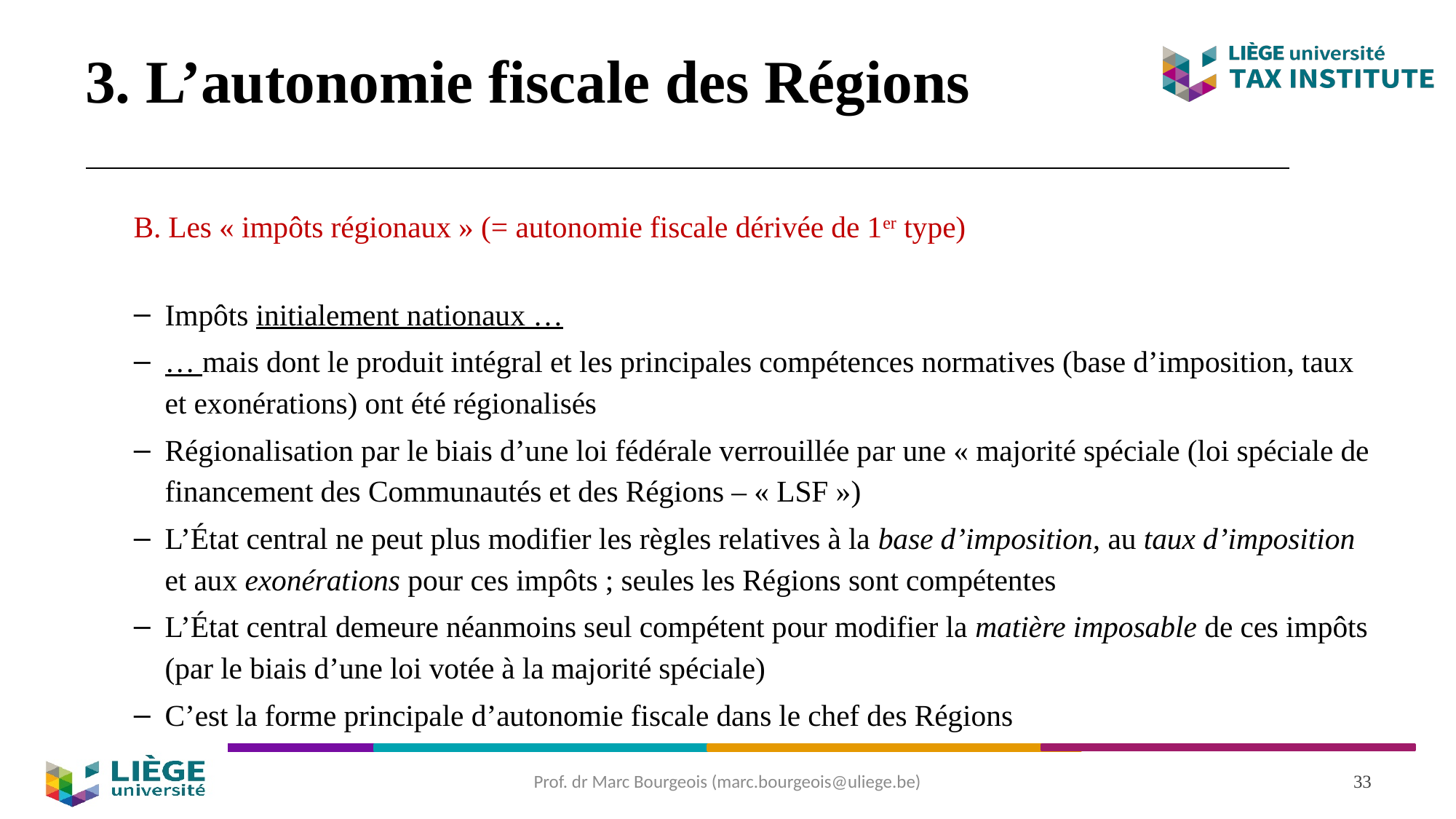

# 3. L’autonomie fiscale des Régions
B. Les « impôts régionaux » (= autonomie fiscale dérivée de 1er type)

Impôts initialement nationaux …
… mais dont le produit intégral et les principales compétences normatives (base d’imposition, taux et exonérations) ont été régionalisés
Régionalisation par le biais d’une loi fédérale verrouillée par une « majorité spéciale (loi spéciale de financement des Communautés et des Régions – « LSF »)
L’État central ne peut plus modifier les règles relatives à la base d’imposition, au taux d’imposition et aux exonérations pour ces impôts ; seules les Régions sont compétentes
L’État central demeure néanmoins seul compétent pour modifier la matière imposable de ces impôts (par le biais d’une loi votée à la majorité spéciale)
C’est la forme principale d’autonomie fiscale dans le chef des Régions

Prof. dr Marc Bourgeois (marc.bourgeois@uliege.be)
33